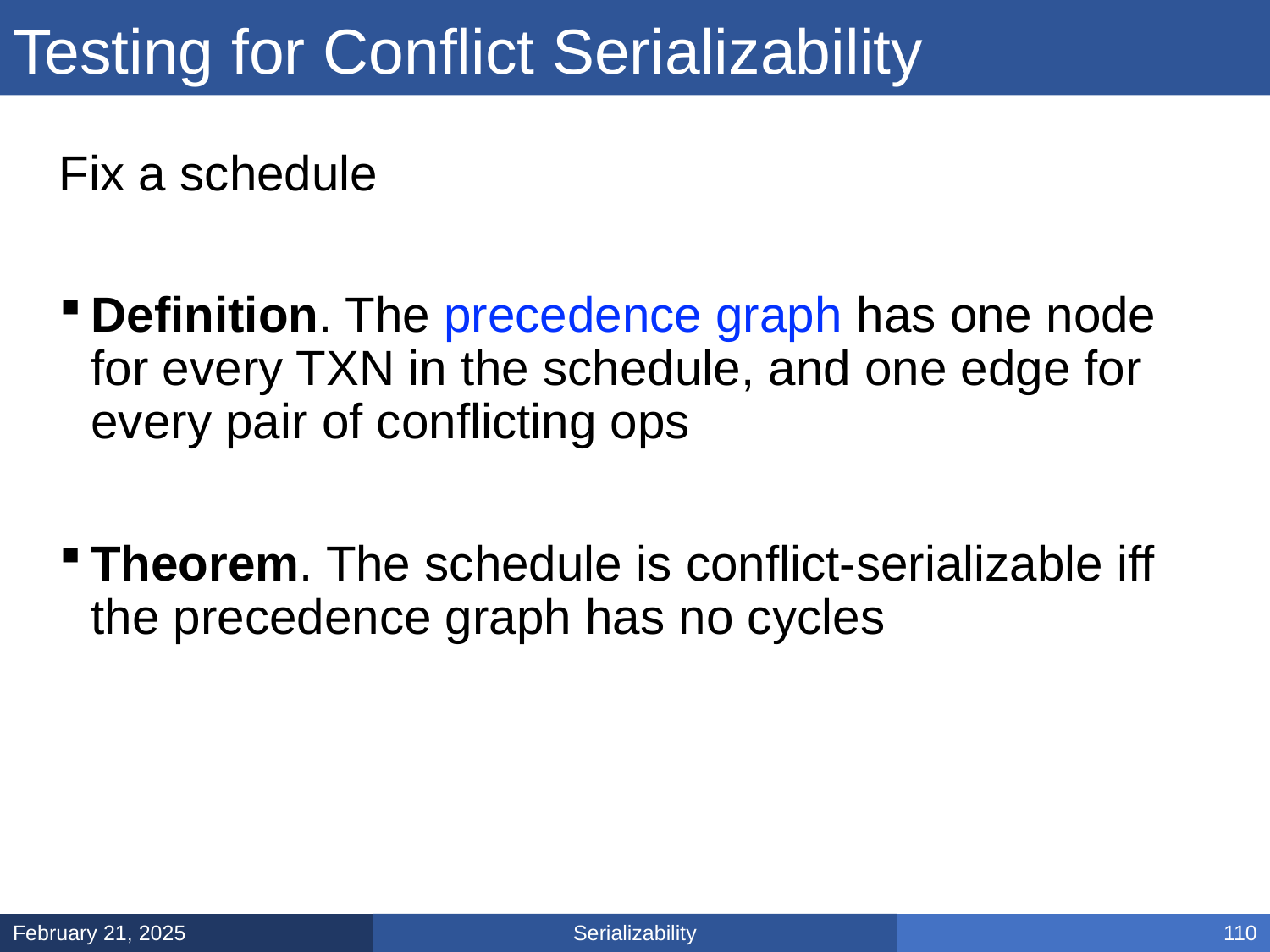

# Testing for Conflict Serializability
Fix a schedule

Definition. The precedence graph has one node for every TXN in the schedule, and one edge for every pair of conflicting ops

Theorem. The schedule is conflict-serializable iff the precedence graph has no cycles
Serializability
February 21, 2025
110